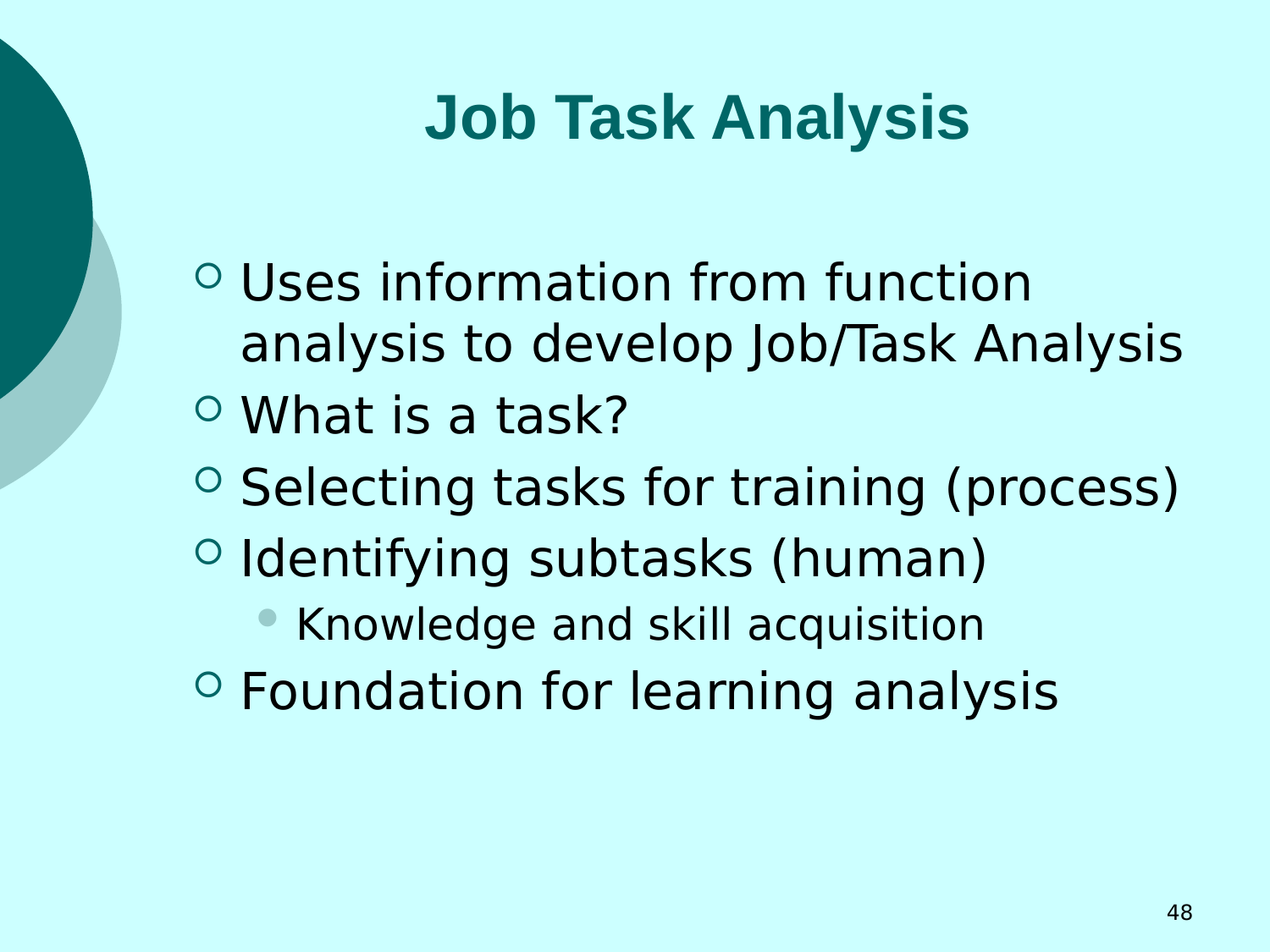

# Job Task Analysis
Uses information from function analysis to develop Job/Task Analysis
What is a task?
Selecting tasks for training (process)
Identifying subtasks (human)
Knowledge and skill acquisition
Foundation for learning analysis
48